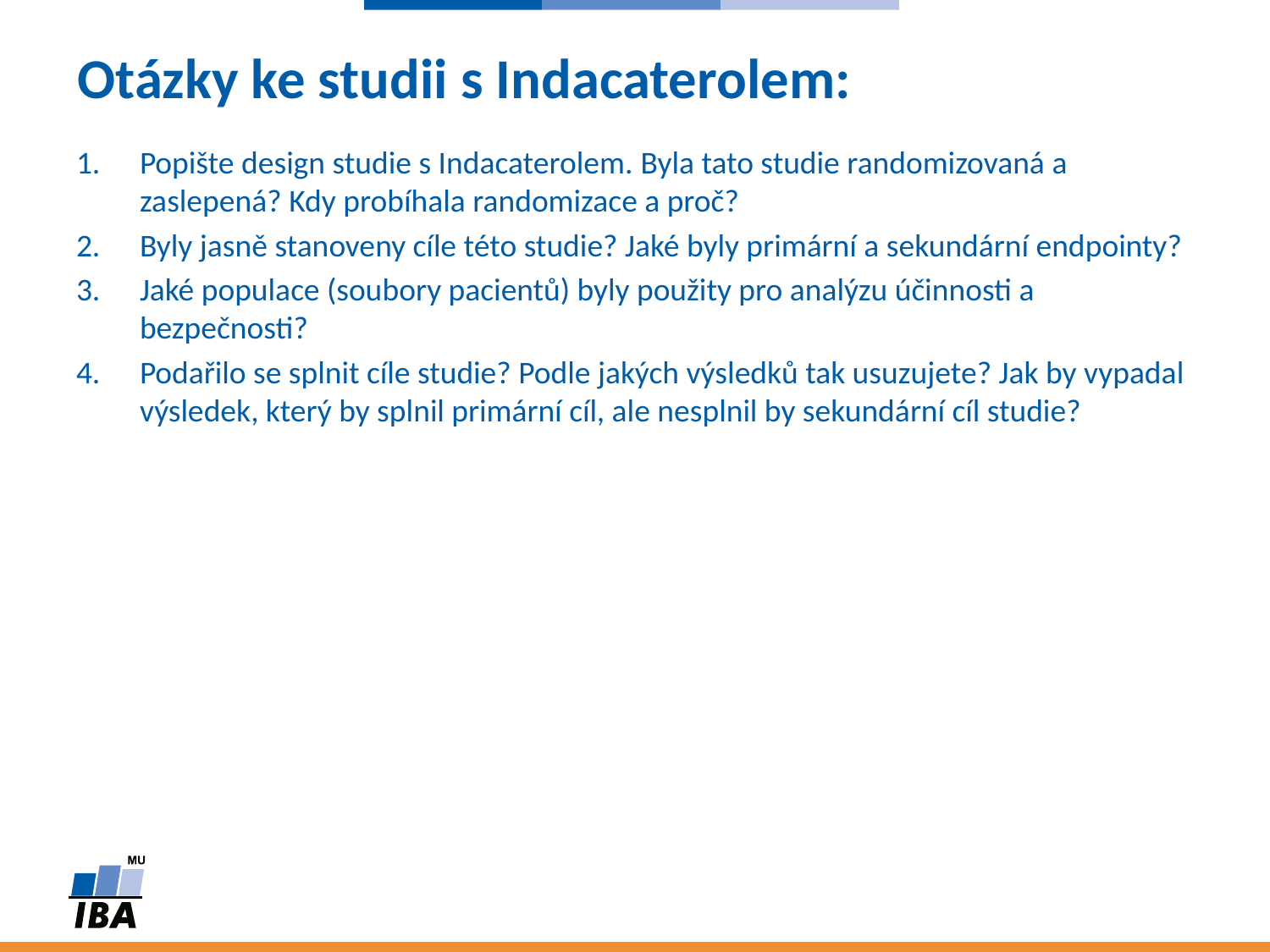

# Otázky ke studii s Indacaterolem:
Popište design studie s Indacaterolem. Byla tato studie randomizovaná a zaslepená? Kdy probíhala randomizace a proč?
Byly jasně stanoveny cíle této studie? Jaké byly primární a sekundární endpointy?
Jaké populace (soubory pacientů) byly použity pro analýzu účinnosti a bezpečnosti?
Podařilo se splnit cíle studie? Podle jakých výsledků tak usuzujete? Jak by vypadal výsledek, který by splnil primární cíl, ale nesplnil by sekundární cíl studie?